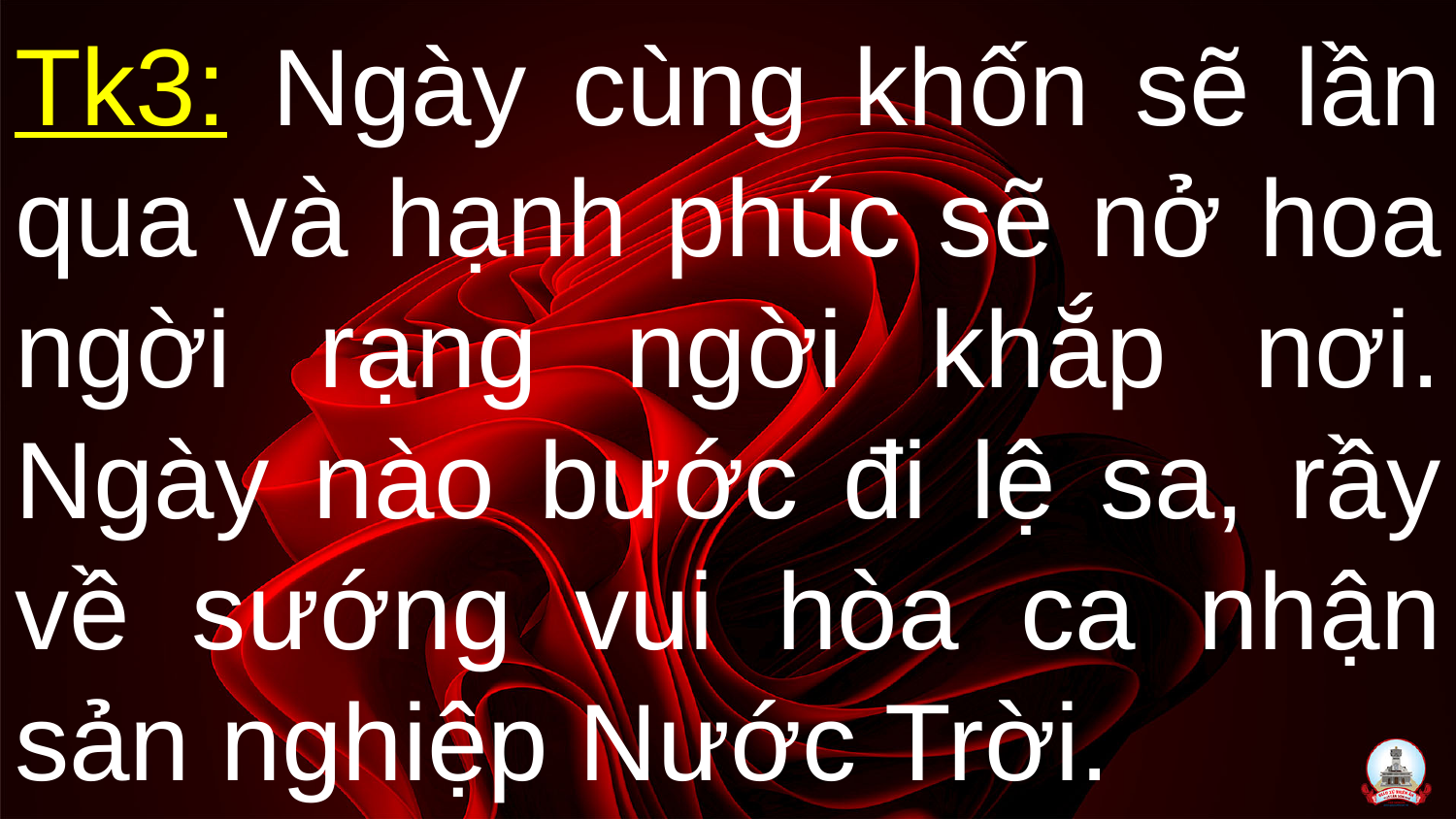

# Tk3: Ngày cùng khốn sẽ lần qua và hạnh phúc sẽ nở hoa ngời rạng ngời khắp nơi. Ngày nào bước đi lệ sa, rầy về sướng vui hòa ca nhận sản nghiệp Nước Trời.